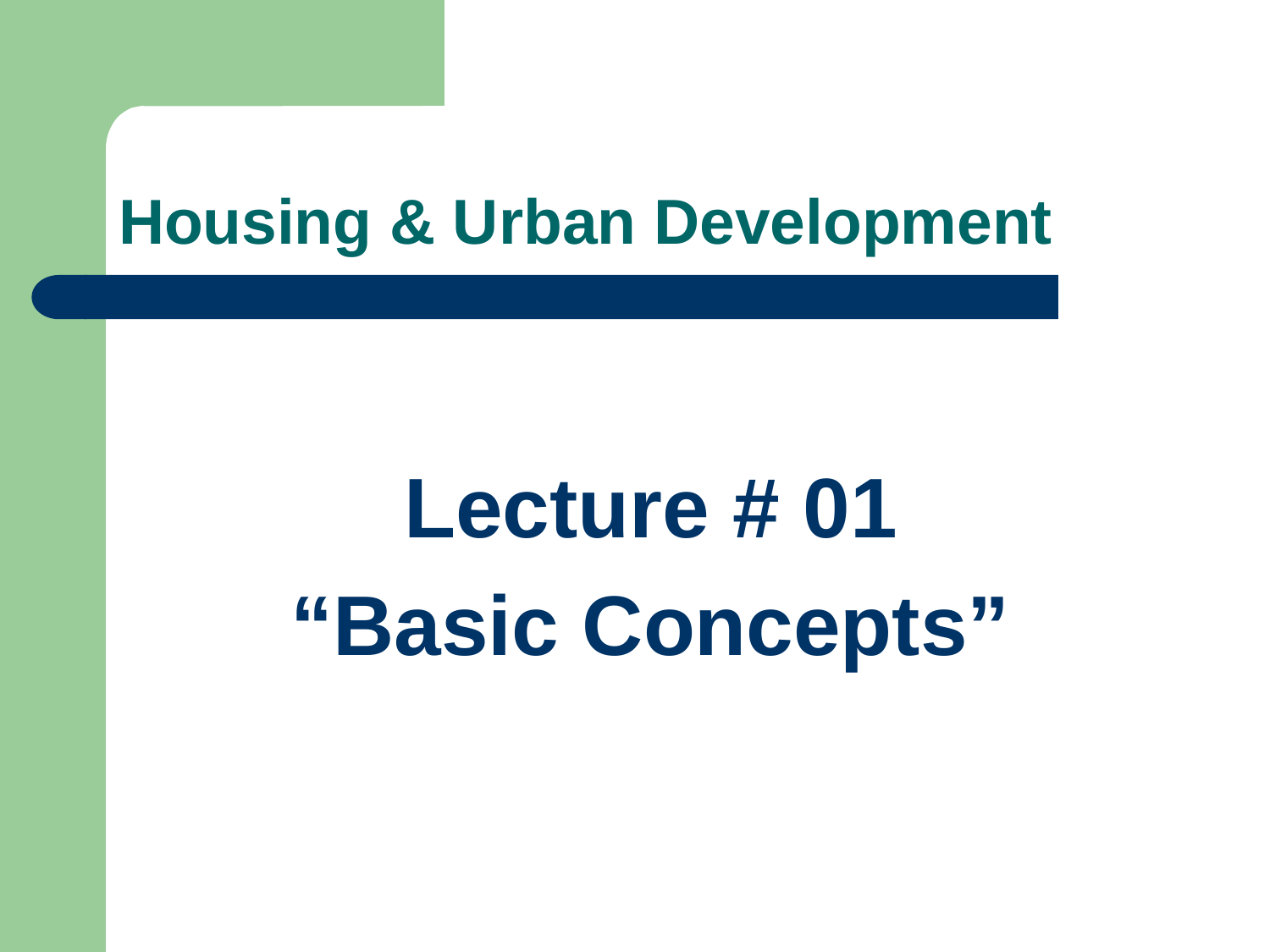

# Housing & Urban Development

Lecture # 01
“Basic Concepts”